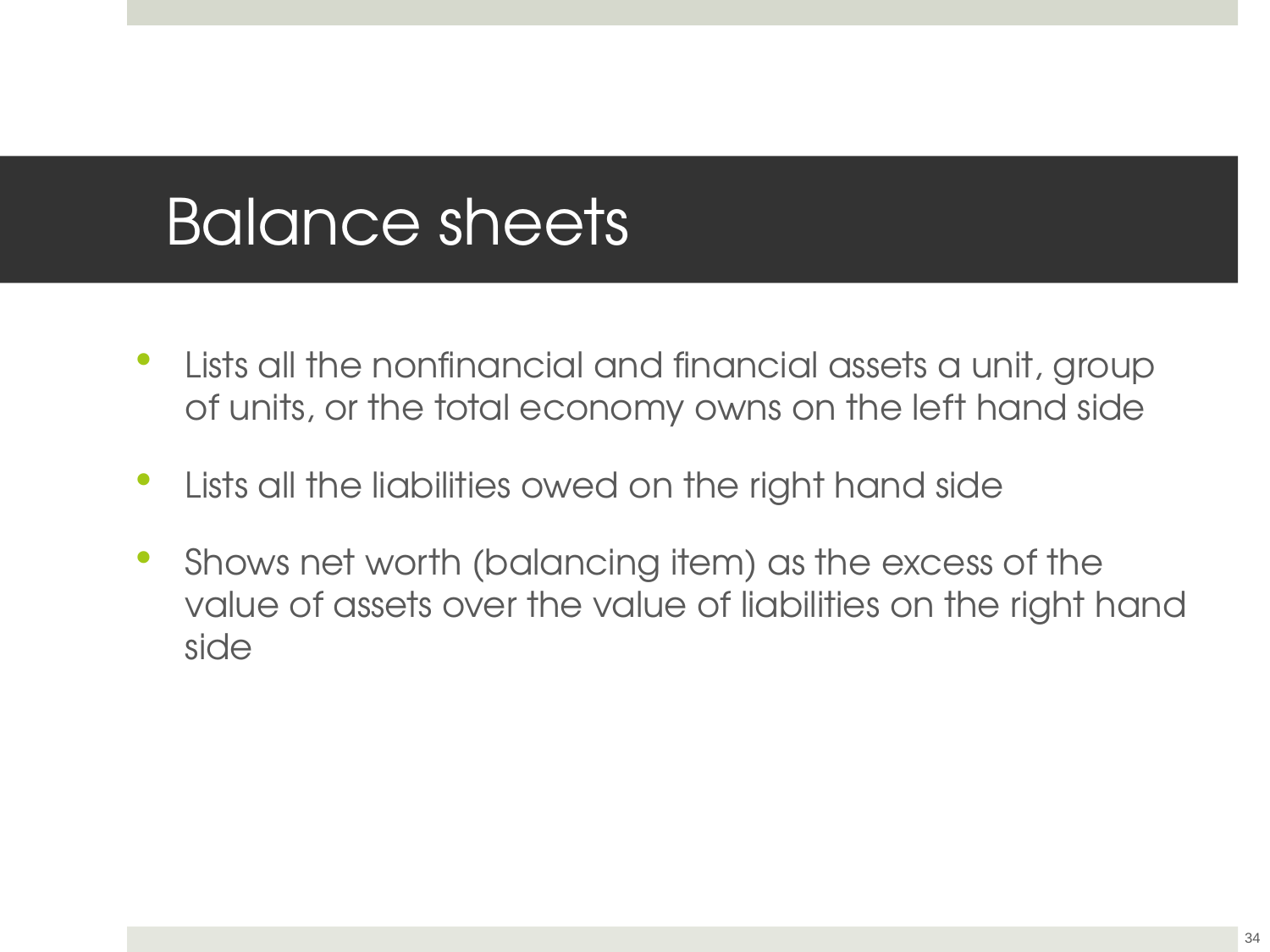

# Balance sheets
Lists all the nonfinancial and financial assets a unit, group of units, or the total economy owns on the left hand side
Lists all the liabilities owed on the right hand side
Shows net worth (balancing item) as the excess of the value of assets over the value of liabilities on the right hand side
34